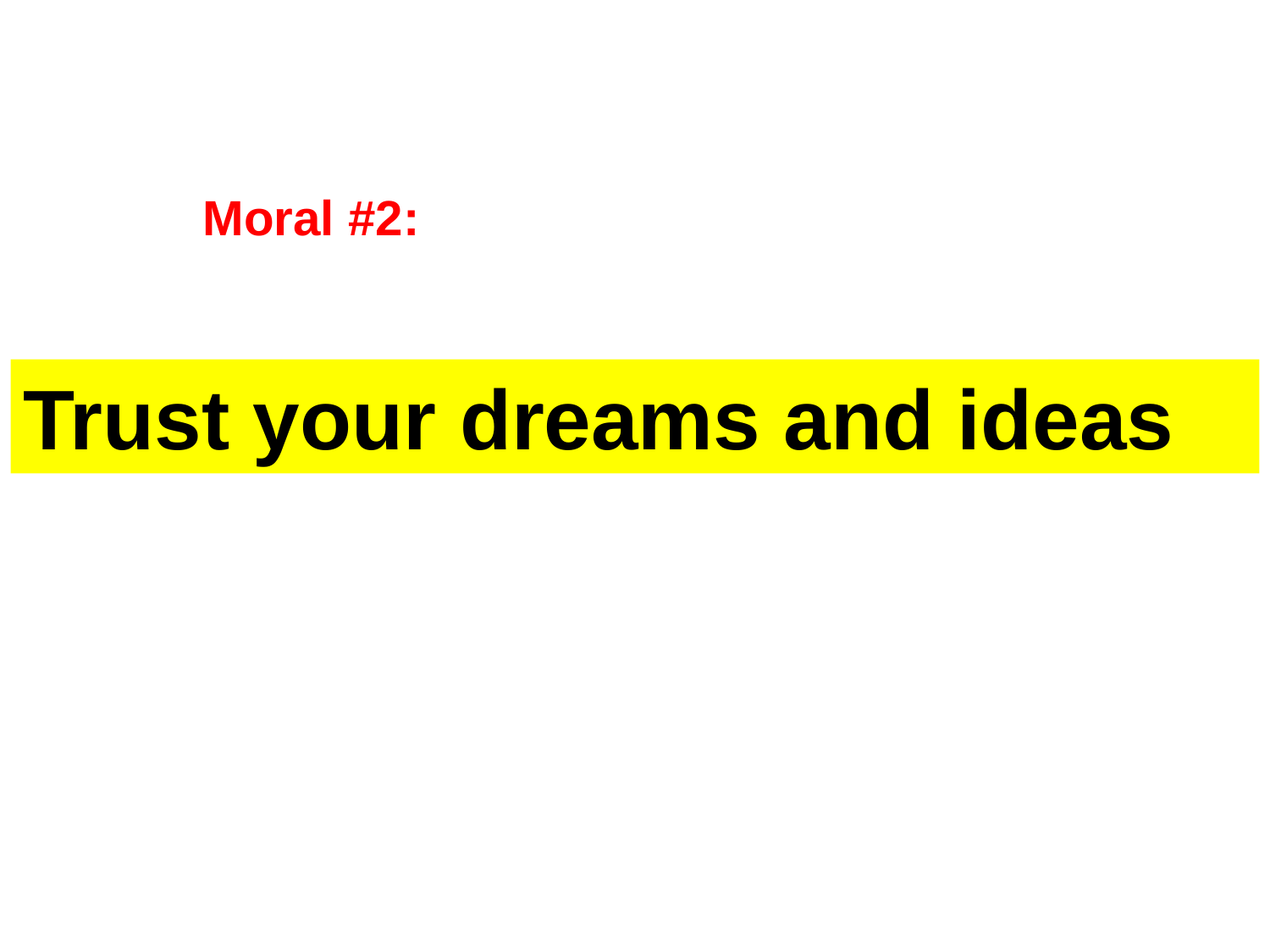

Moral #2:
Trust your dreams and ideas